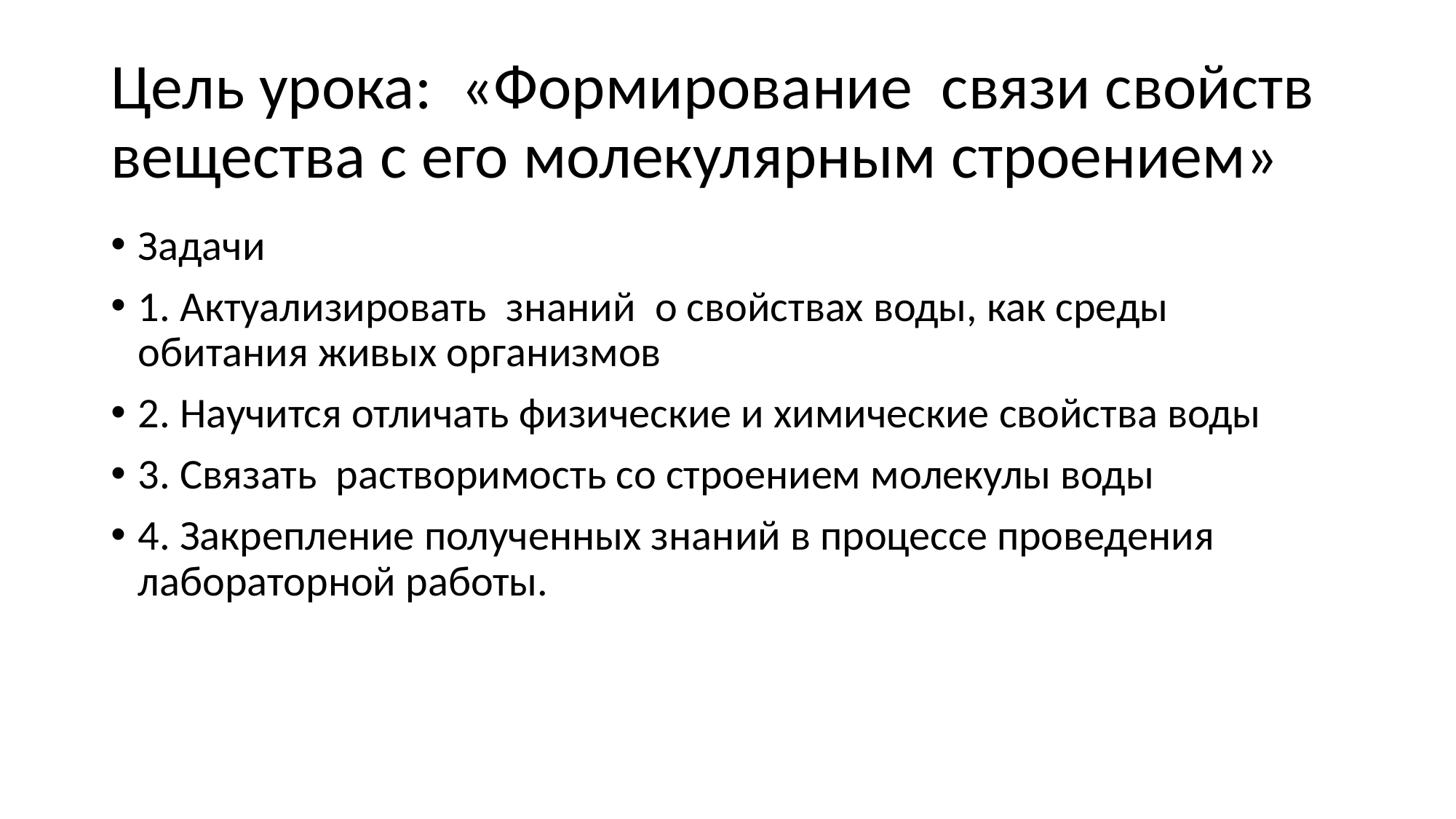

# Цель урока:  «Формирование  связи свойств вещества с его молекулярным строением»
Задачи
1. Актуализировать  знаний  о свойствах воды, как среды обитания живых организмов
2. Научится отличать физические и химические свойства воды
3. Связать  растворимость со строением молекулы воды
4. Закрепление полученных знаний в процессе проведения лабораторной работы.